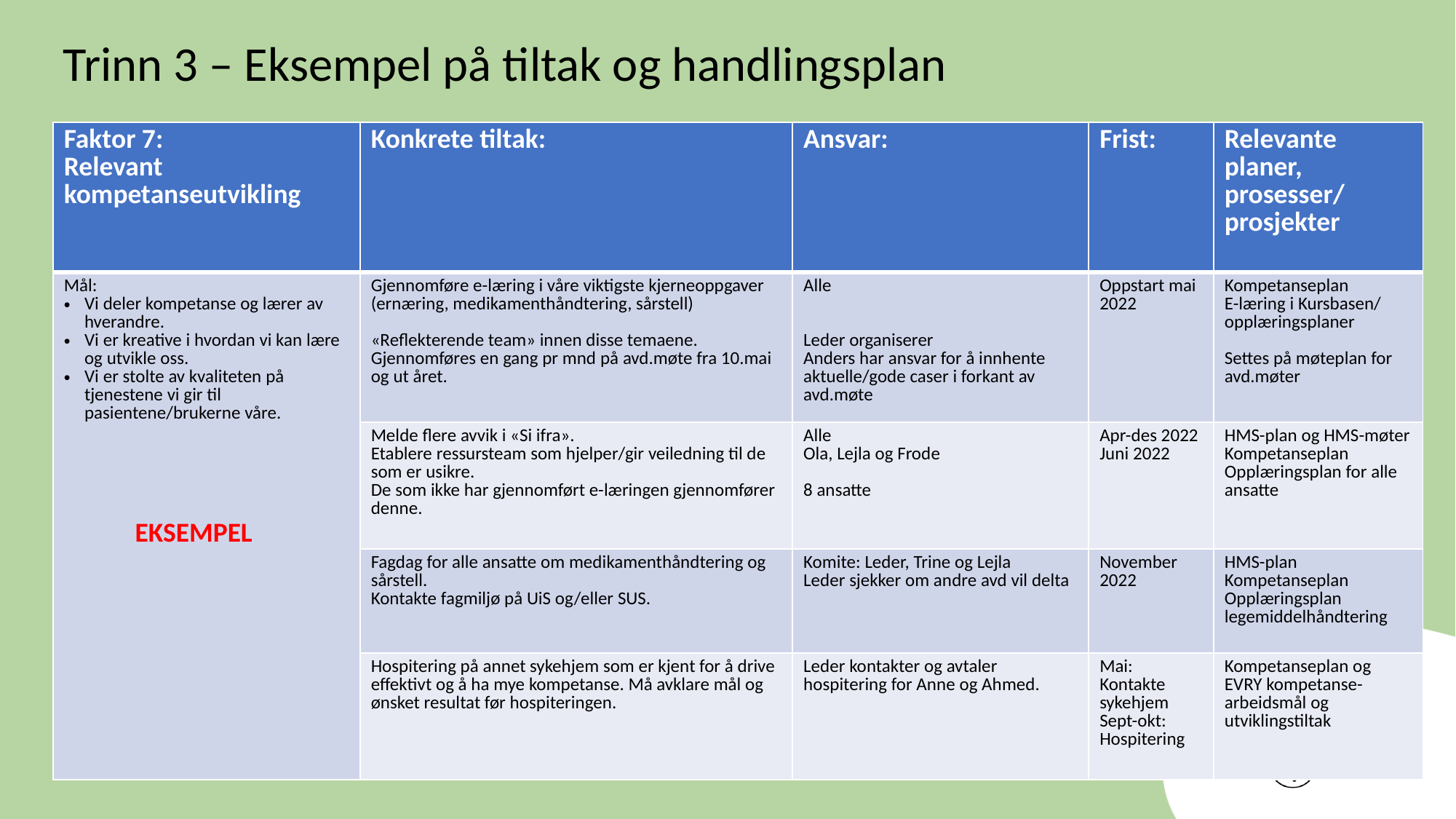

# Trinn 3 – Eksempel på tiltak og handlingsplan
| Faktor 7: Relevant kompetanseutvikling | Konkrete tiltak: | Ansvar: | Frist: | Relevante planer, prosesser/ prosjekter |
| --- | --- | --- | --- | --- |
| Mål: Vi deler kompetanse og lærer av hverandre. Vi er kreative i hvordan vi kan lære og utvikle oss. Vi er stolte av kvaliteten på tjenestene vi gir til pasientene/brukerne våre. | Gjennomføre e-læring i våre viktigste kjerneoppgaver (ernæring, medikamenthåndtering, sårstell) «Reflekterende team» innen disse temaene. Gjennomføres en gang pr mnd på avd.møte fra 10.mai og ut året. | Alle Leder organiserer Anders har ansvar for å innhente aktuelle/gode caser i forkant av avd.møte | Oppstart mai 2022 | Kompetanseplan E-læring i Kursbasen/ opplæringsplaner Settes på møteplan for avd.møter |
|  | Melde flere avvik i «Si ifra». Etablere ressursteam som hjelper/gir veiledning til de som er usikre. De som ikke har gjennomført e-læringen gjennomfører denne. | Alle Ola, Lejla og Frode 8 ansatte | Apr-des 2022 Juni 2022 | HMS-plan og HMS-møter Kompetanseplan Opplæringsplan for alle ansatte |
|  | Fagdag for alle ansatte om medikamenthåndtering og sårstell. Kontakte fagmiljø på UiS og/eller SUS. | Komite: Leder, Trine og Lejla Leder sjekker om andre avd vil delta | November 2022 | HMS-plan Kompetanseplan Opplæringsplan legemiddelhåndtering |
|  | Hospitering på annet sykehjem som er kjent for å drive effektivt og å ha mye kompetanse. Må avklare mål og ønsket resultat før hospiteringen. | Leder kontakter og avtaler hospitering for Anne og Ahmed. | Mai: Kontakte sykehjem Sept-okt: Hospitering | Kompetanseplan og EVRY kompetanse-arbeidsmål og utviklingstiltak |
EKSEMPEL